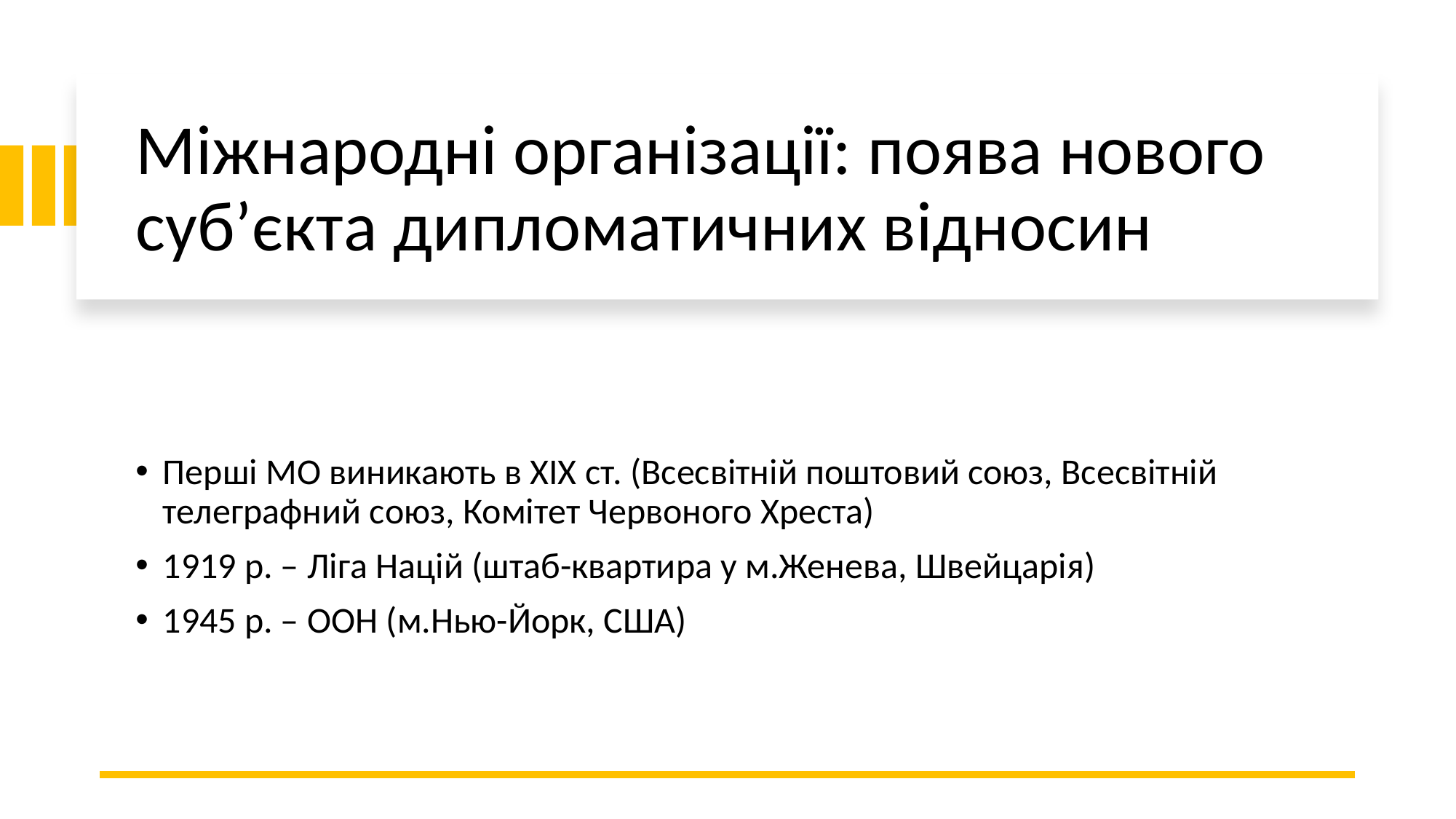

# Міжнародні організації: поява нового суб’єкта дипломатичних відносин

Перші МО виникають в ХІХ ст. (Всесвітній поштовий союз, Всесвітній телеграфний союз, Комітет Червоного Хреста)
1919 р. – Ліга Націй (штаб-квартира у м.Женева, Швейцарія)
1945 р. – ООН (м.Нью-Йорк, США)